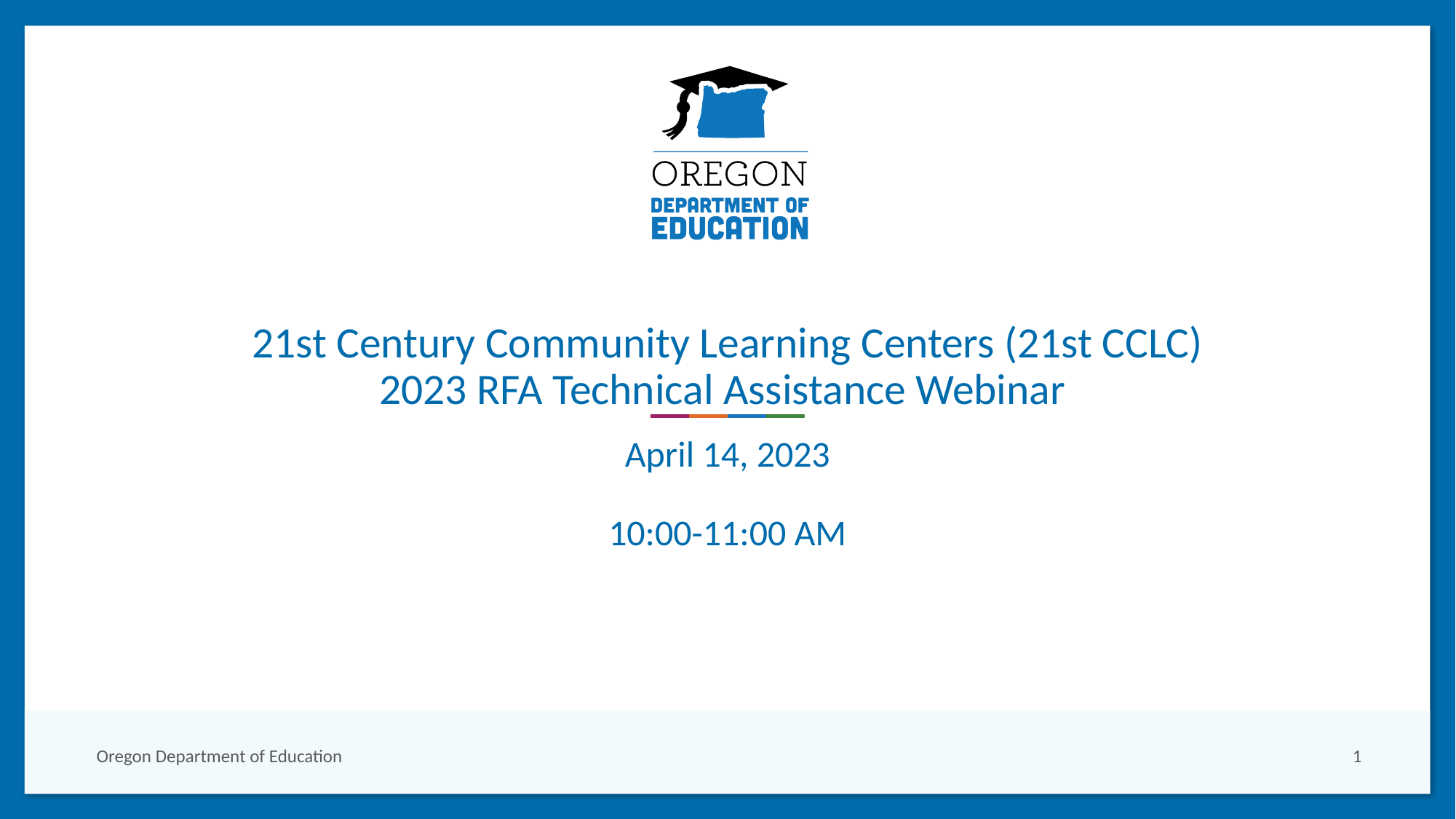

# 21st Century Community Learning Centers (21st CCLC)
2023 RFA Technical Assistance Webinar
April 14, 2023

10:00-11:00 AM

1